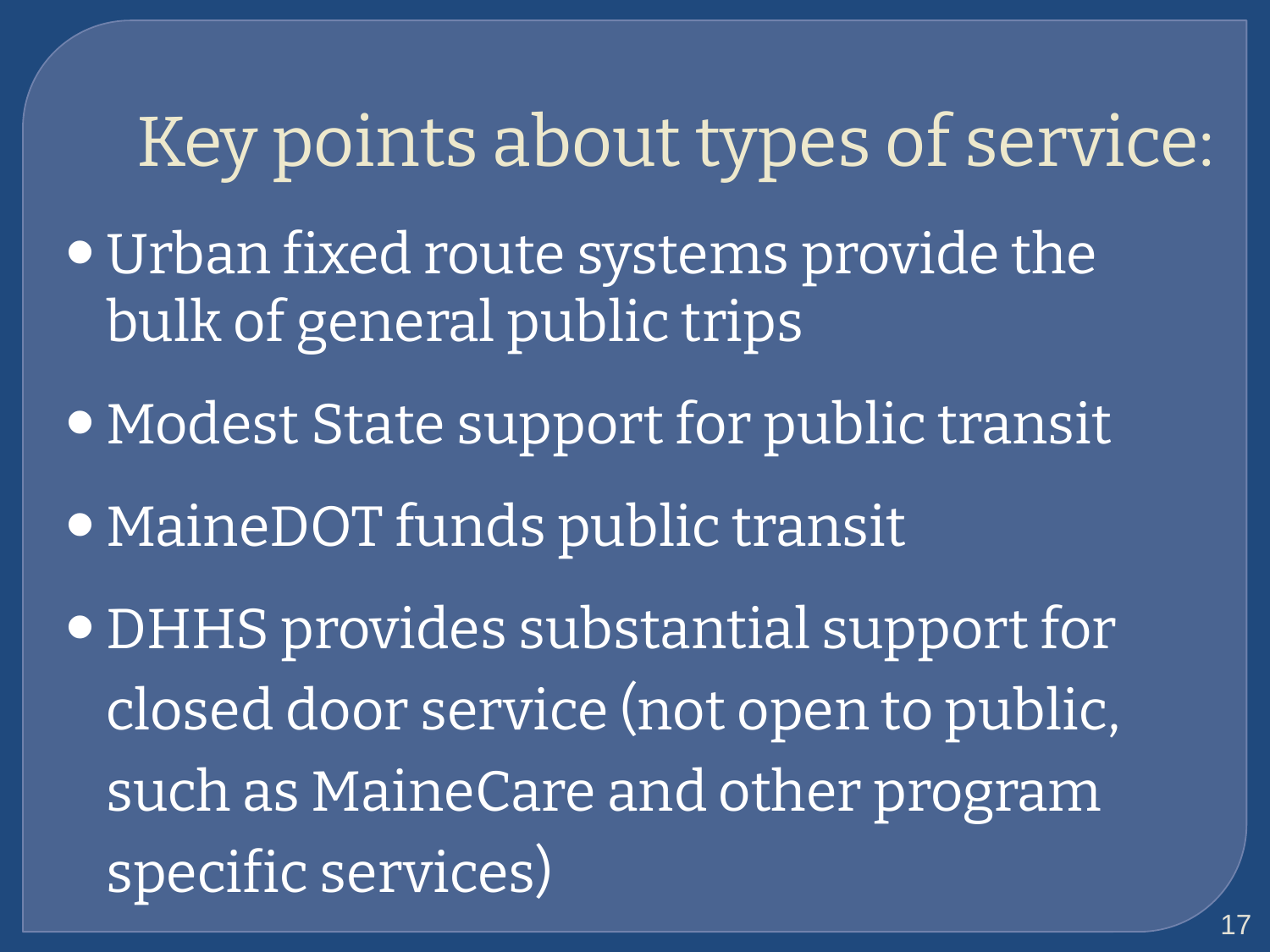

Key points about types of service:
Urban fixed route systems provide the bulk of general public trips
Modest State support for public transit
MaineDOT funds public transit
DHHS provides substantial support for closed door service (not open to public, such as MaineCare and other program specific services)
17